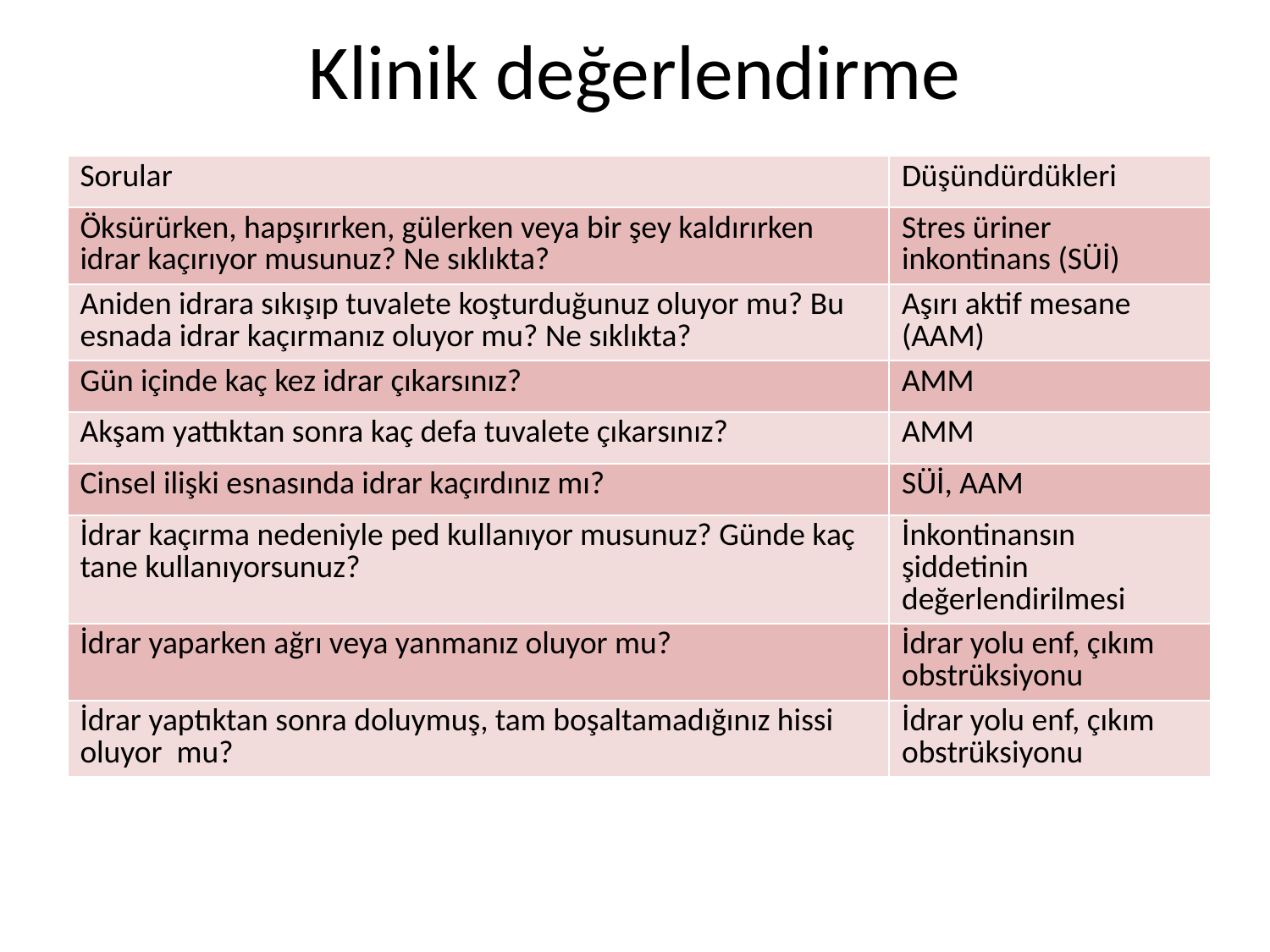

# Klinik değerlendirme
| Sorular | Düşündürdükleri |
| --- | --- |
| Öksürürken, hapşırırken, gülerken veya bir şey kaldırırken idrar kaçırıyor musunuz? Ne sıklıkta? | Stres üriner inkontinans (SÜİ) |
| Aniden idrara sıkışıp tuvalete koşturduğunuz oluyor mu? Bu esnada idrar kaçırmanız oluyor mu? Ne sıklıkta? | Aşırı aktif mesane (AAM) |
| Gün içinde kaç kez idrar çıkarsınız? | AMM |
| Akşam yattıktan sonra kaç defa tuvalete çıkarsınız? | AMM |
| Cinsel ilişki esnasında idrar kaçırdınız mı? | SÜİ, AAM |
| İdrar kaçırma nedeniyle ped kullanıyor musunuz? Günde kaç tane kullanıyorsunuz? | İnkontinansın şiddetinin değerlendirilmesi |
| İdrar yaparken ağrı veya yanmanız oluyor mu? | İdrar yolu enf, çıkım obstrüksiyonu |
| İdrar yaptıktan sonra doluymuş, tam boşaltamadığınız hissi oluyor mu? | İdrar yolu enf, çıkım obstrüksiyonu |